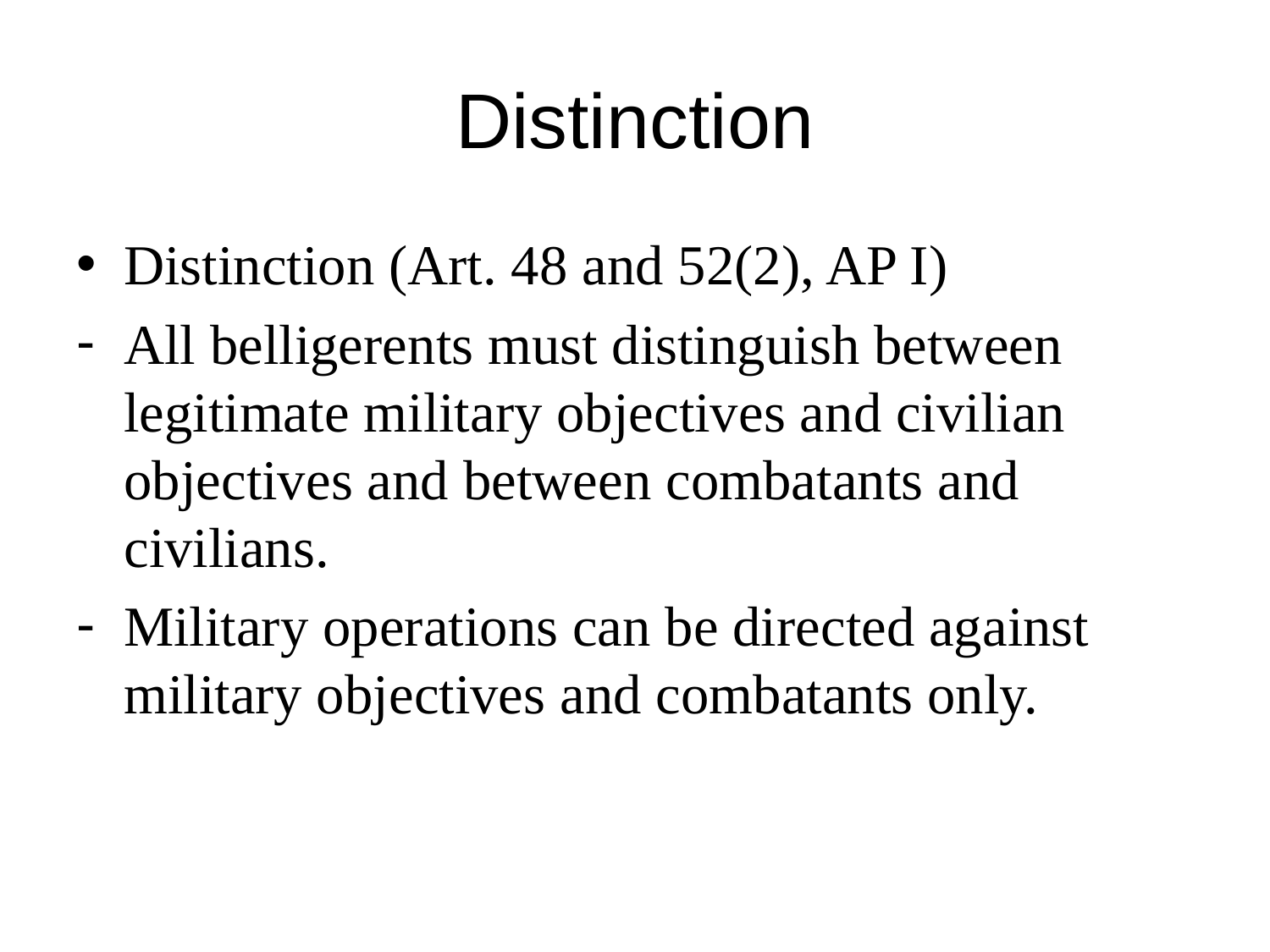

# Distinction
Distinction (Art. 48 and 52(2), AP I)
All belligerents must distinguish between legitimate military objectives and civilian objectives and between combatants and civilians.
Military operations can be directed against military objectives and combatants only.